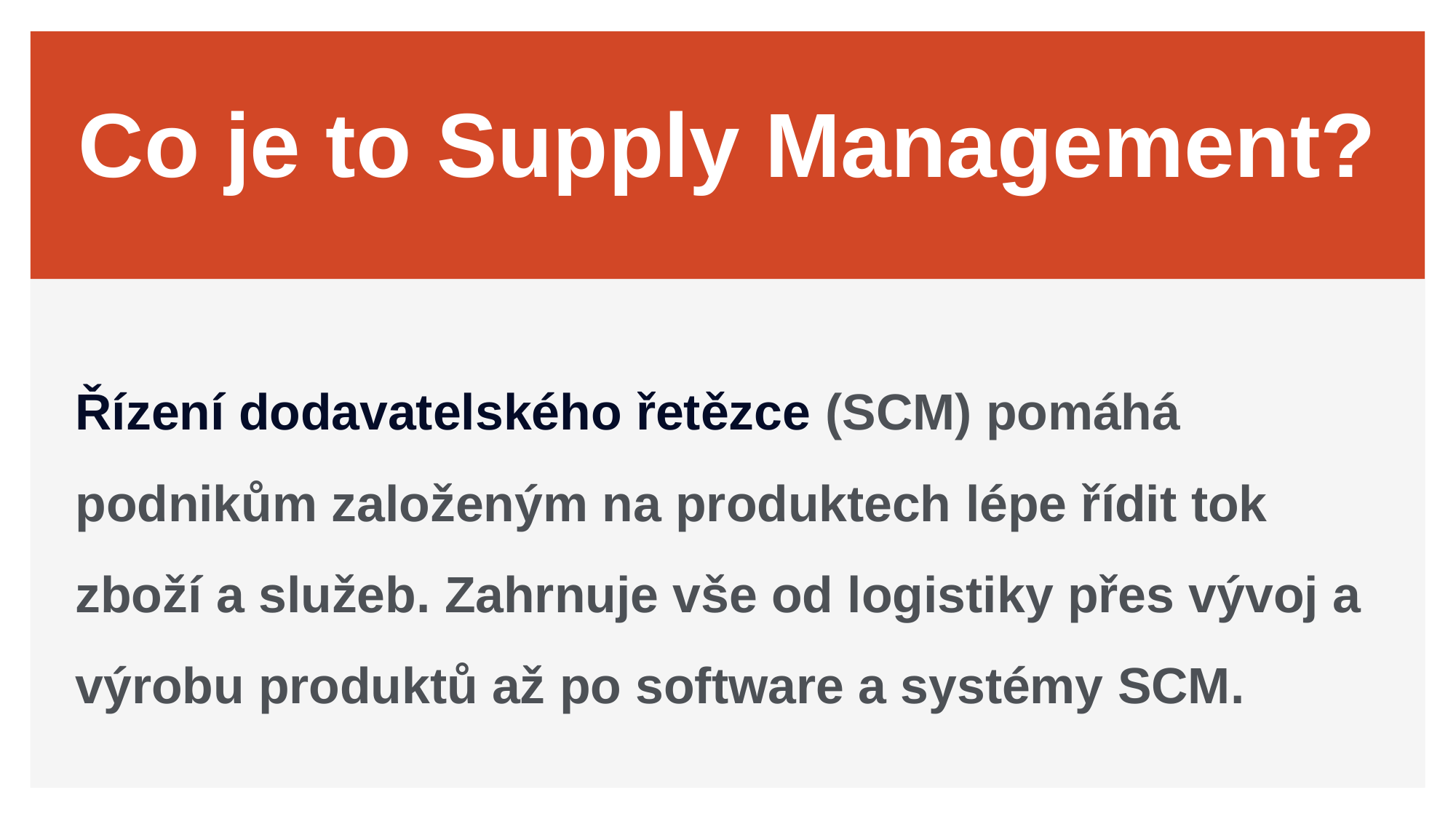

# Co je to Supply Management?
Řízení dodavatelského řetězce (SCM) pomáhá podnikům založeným na produktech lépe řídit tok zboží a služeb. Zahrnuje vše od logistiky přes vývoj a výrobu produktů až po software a systémy SCM.